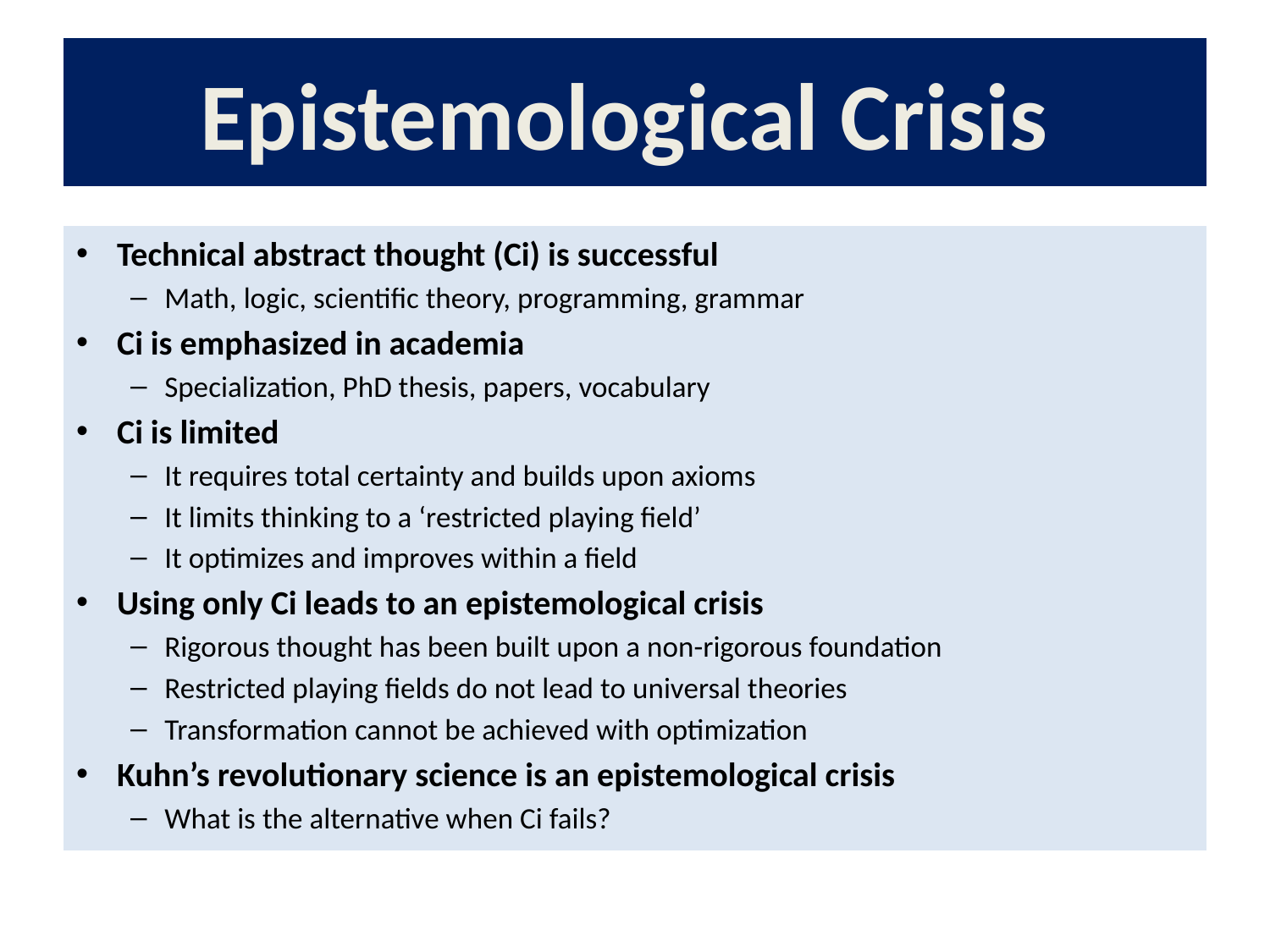

# Epistemological Crisis
Technical abstract thought (Ci) is successful
Math, logic, scientific theory, programming, grammar
Ci is emphasized in academia
Specialization, PhD thesis, papers, vocabulary
Ci is limited
It requires total certainty and builds upon axioms
It limits thinking to a ‘restricted playing field’
It optimizes and improves within a field
Using only Ci leads to an epistemological crisis
Rigorous thought has been built upon a non-rigorous foundation
Restricted playing fields do not lead to universal theories
Transformation cannot be achieved with optimization
Kuhn’s revolutionary science is an epistemological crisis
What is the alternative when Ci fails?